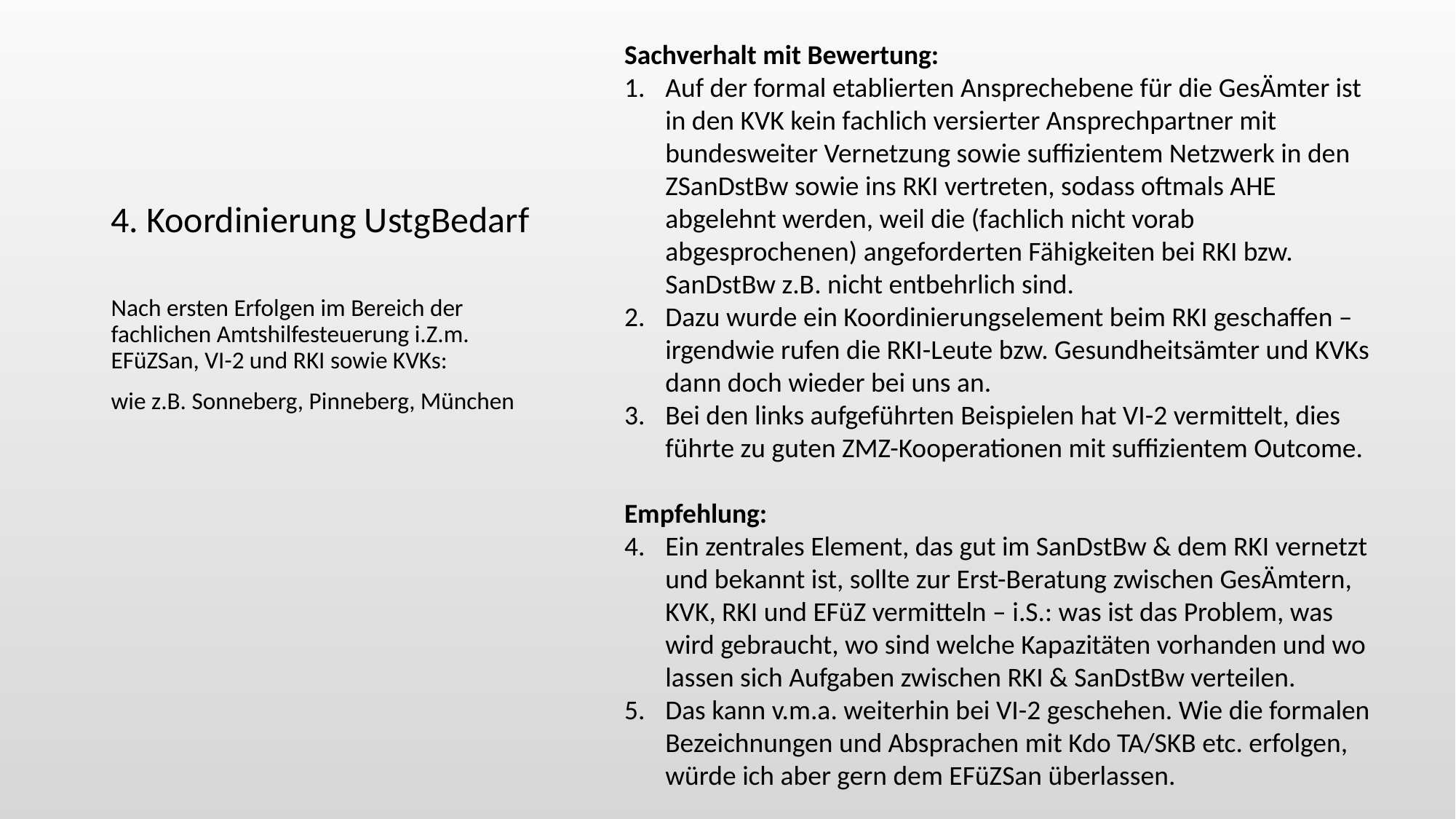

Sachverhalt mit Bewertung:
Auf der formal etablierten Ansprechebene für die GesÄmter ist in den KVK kein fachlich versierter Ansprechpartner mit bundesweiter Vernetzung sowie suffizientem Netzwerk in den ZSanDstBw sowie ins RKI vertreten, sodass oftmals AHE abgelehnt werden, weil die (fachlich nicht vorab abgesprochenen) angeforderten Fähigkeiten bei RKI bzw. SanDstBw z.B. nicht entbehrlich sind.
Dazu wurde ein Koordinierungselement beim RKI geschaffen – irgendwie rufen die RKI-Leute bzw. Gesundheitsämter und KVKs dann doch wieder bei uns an.
Bei den links aufgeführten Beispielen hat VI-2 vermittelt, dies führte zu guten ZMZ-Kooperationen mit suffizientem Outcome.

Empfehlung:
Ein zentrales Element, das gut im SanDstBw & dem RKI vernetzt und bekannt ist, sollte zur Erst-Beratung zwischen GesÄmtern, KVK, RKI und EFüZ vermitteln – i.S.: was ist das Problem, was wird gebraucht, wo sind welche Kapazitäten vorhanden und wo lassen sich Aufgaben zwischen RKI & SanDstBw verteilen.
Das kann v.m.a. weiterhin bei VI-2 geschehen. Wie die formalen Bezeichnungen und Absprachen mit Kdo TA/SKB etc. erfolgen, würde ich aber gern dem EFüZSan überlassen.
# 4. Koordinierung UstgBedarf

Nach ersten Erfolgen im Bereich der fachlichen Amtshilfesteuerung i.Z.m. EFüZSan, VI-2 und RKI sowie KVKs:
wie z.B. Sonneberg, Pinneberg, München